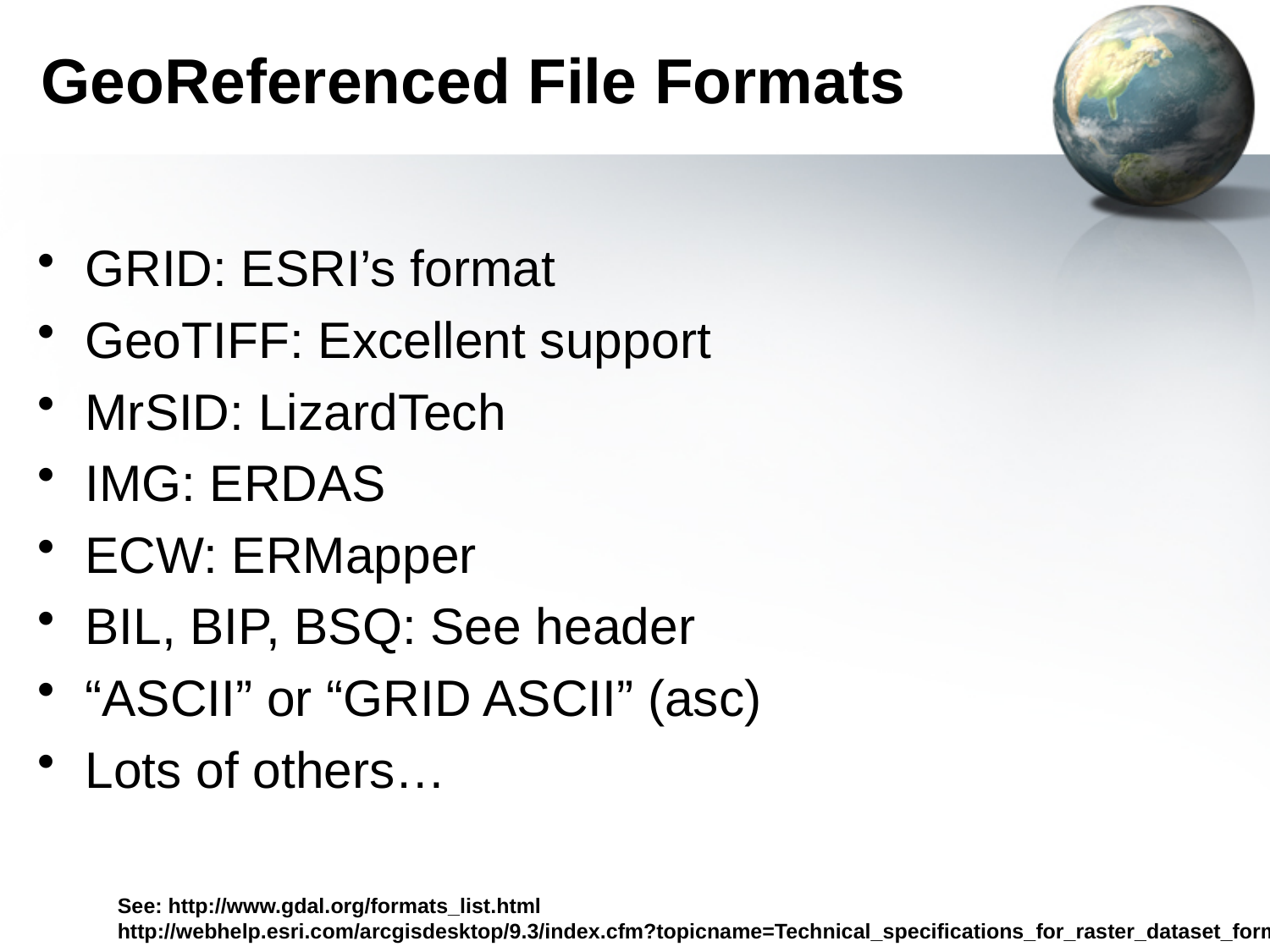

# GeoReferenced File Formats
GRID: ESRI’s format
GeoTIFF: Excellent support
MrSID: LizardTech
IMG: ERDAS
ECW: ERMapper
BIL, BIP, BSQ: See header
“ASCII” or “GRID ASCII” (asc)
Lots of others…
See: http://www.gdal.org/formats_list.html
http://webhelp.esri.com/arcgisdesktop/9.3/index.cfm?topicname=Technical_specifications_for_raster_dataset_formats